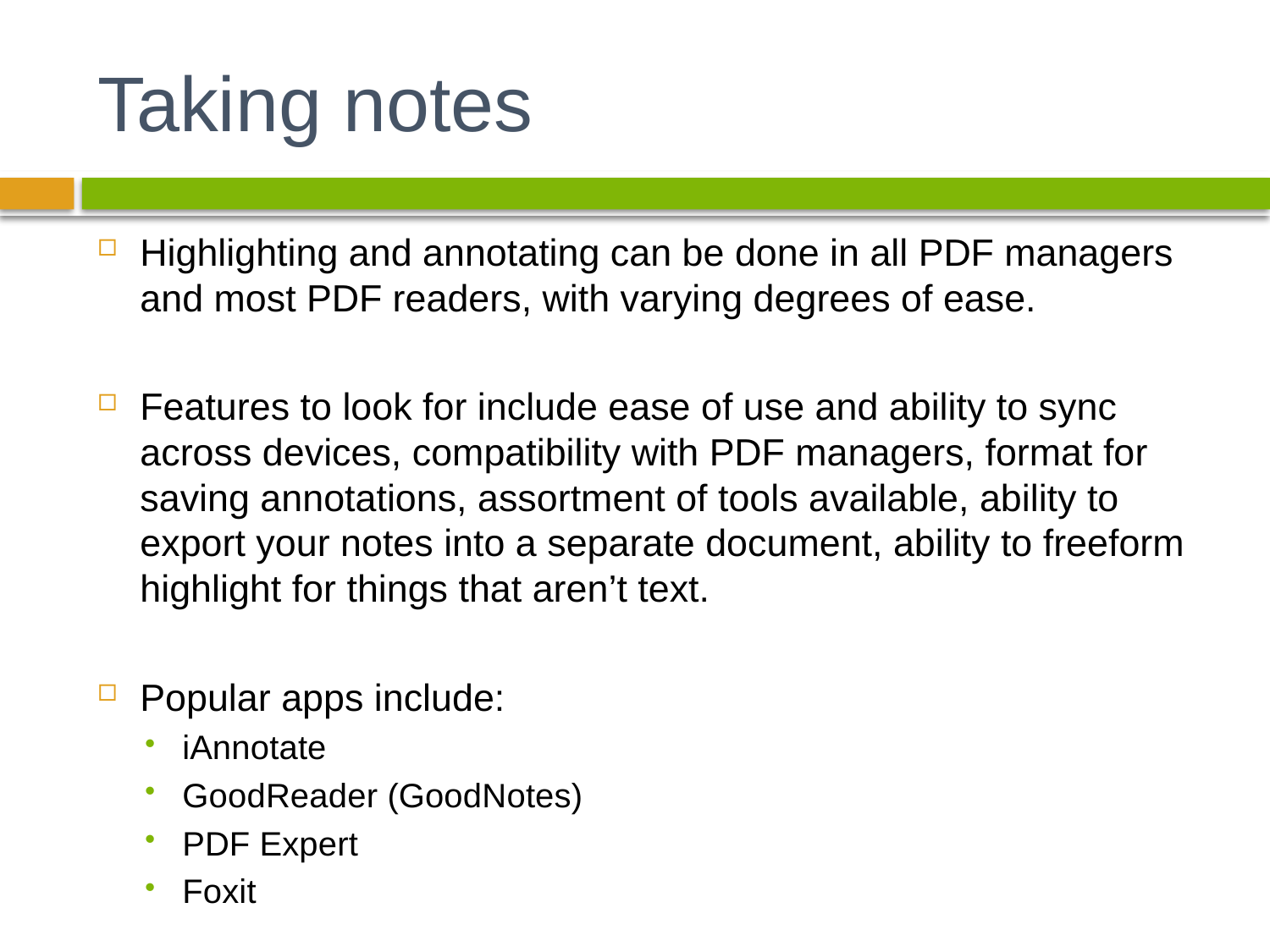

# Taking notes
Highlighting and annotating can be done in all PDF managers and most PDF readers, with varying degrees of ease.

Features to look for include ease of use and ability to sync across devices, compatibility with PDF managers, format for saving annotations, assortment of tools available, ability to export your notes into a separate document, ability to freeform highlight for things that aren’t text.

Popular apps include:
iAnnotate
GoodReader (GoodNotes)
PDF Expert
Foxit